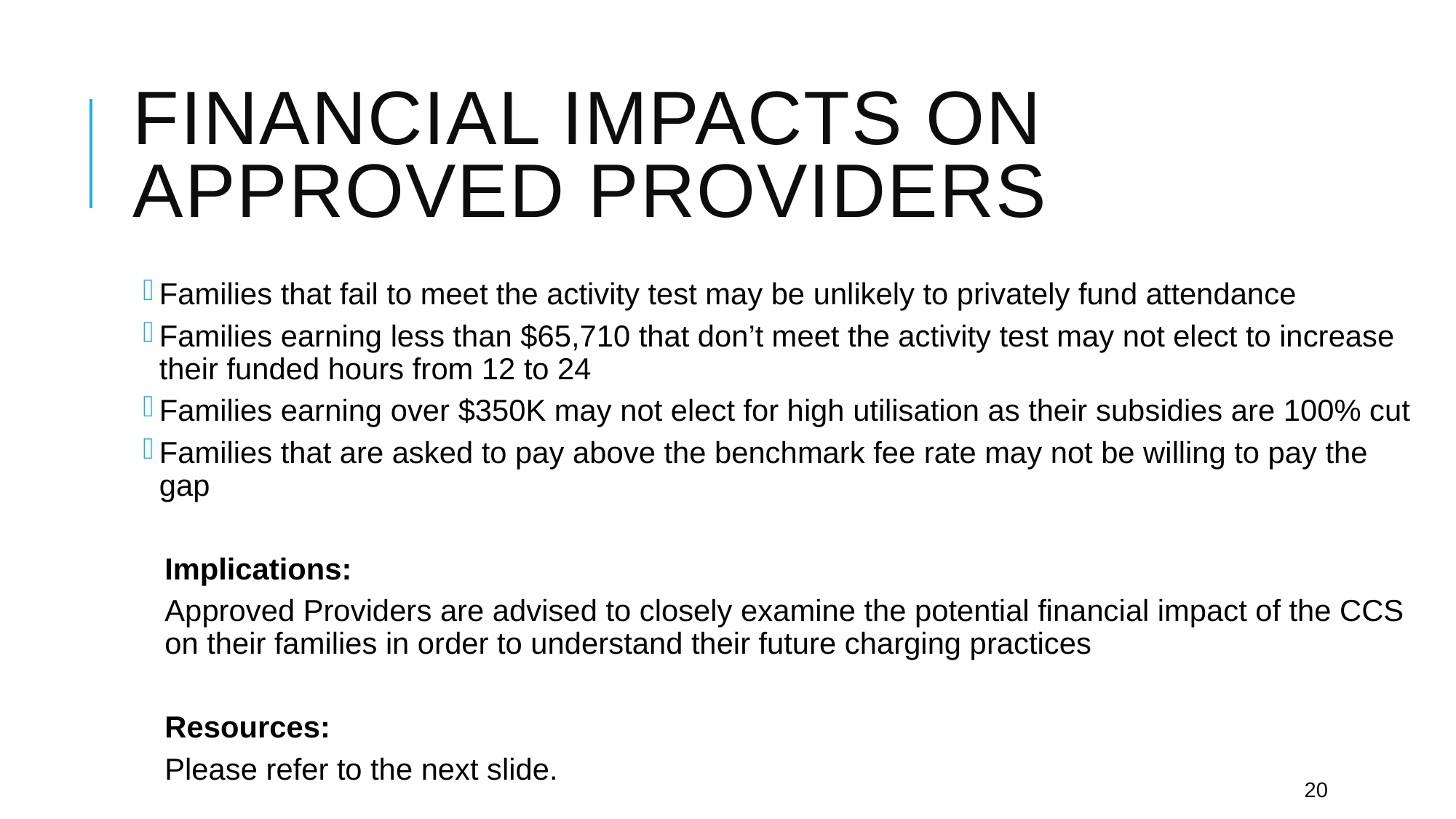

# Financial impacts on approved providers
Families that fail to meet the activity test may be unlikely to privately fund attendance
Families earning less than $65,710 that don’t meet the activity test may not elect to increase their funded hours from 12 to 24
Families earning over $350K may not elect for high utilisation as their subsidies are 100% cut
Families that are asked to pay above the benchmark fee rate may not be willing to pay the gap

Implications:
Approved Providers are advised to closely examine the potential financial impact of the CCS on their families in order to understand their future charging practices

Resources:
Please refer to the next slide.

20